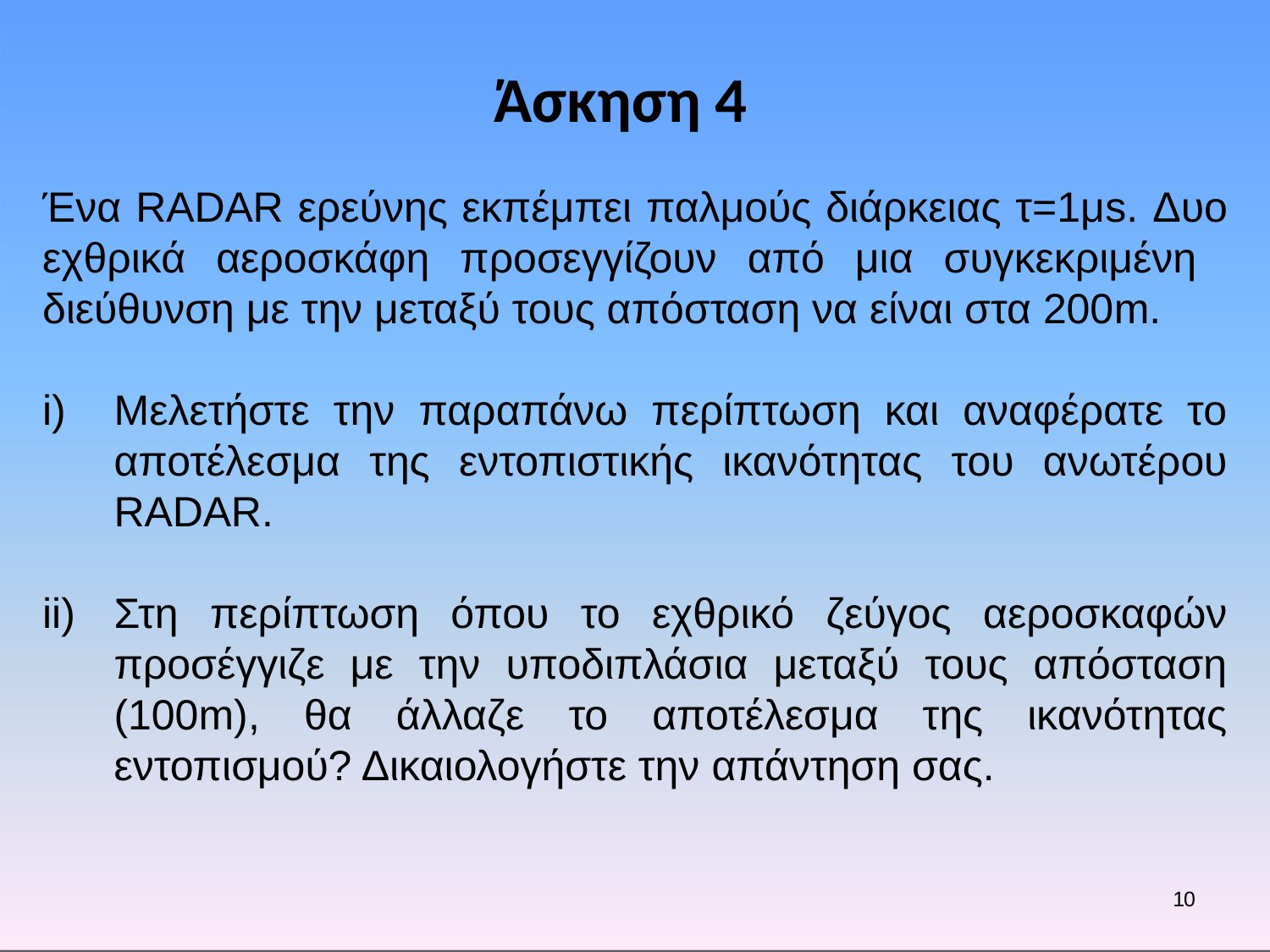

Άσκηση 4
Ένα RADAR ερεύνης εκπέμπει παλμούς διάρκειας τ=1μs. Δυο εχθρικά αεροσκάφη προσεγγίζουν από μια συγκεκριμένη  διεύθυνση με την μεταξύ τους απόσταση να είναι στα 200m.

Μελετήστε την παραπάνω περίπτωση και αναφέρατε το αποτέλεσμα της εντοπιστικής ικανότητας του ανωτέρου RADAR.

Στη περίπτωση όπου το εχθρικό ζεύγος αεροσκαφών προσέγγιζε με την υποδιπλάσια μεταξύ τους απόσταση (100m), θα άλλαζε το αποτέλεσμα της ικανότητας εντοπισμού? Δικαιολογήστε την απάντηση σας.
10